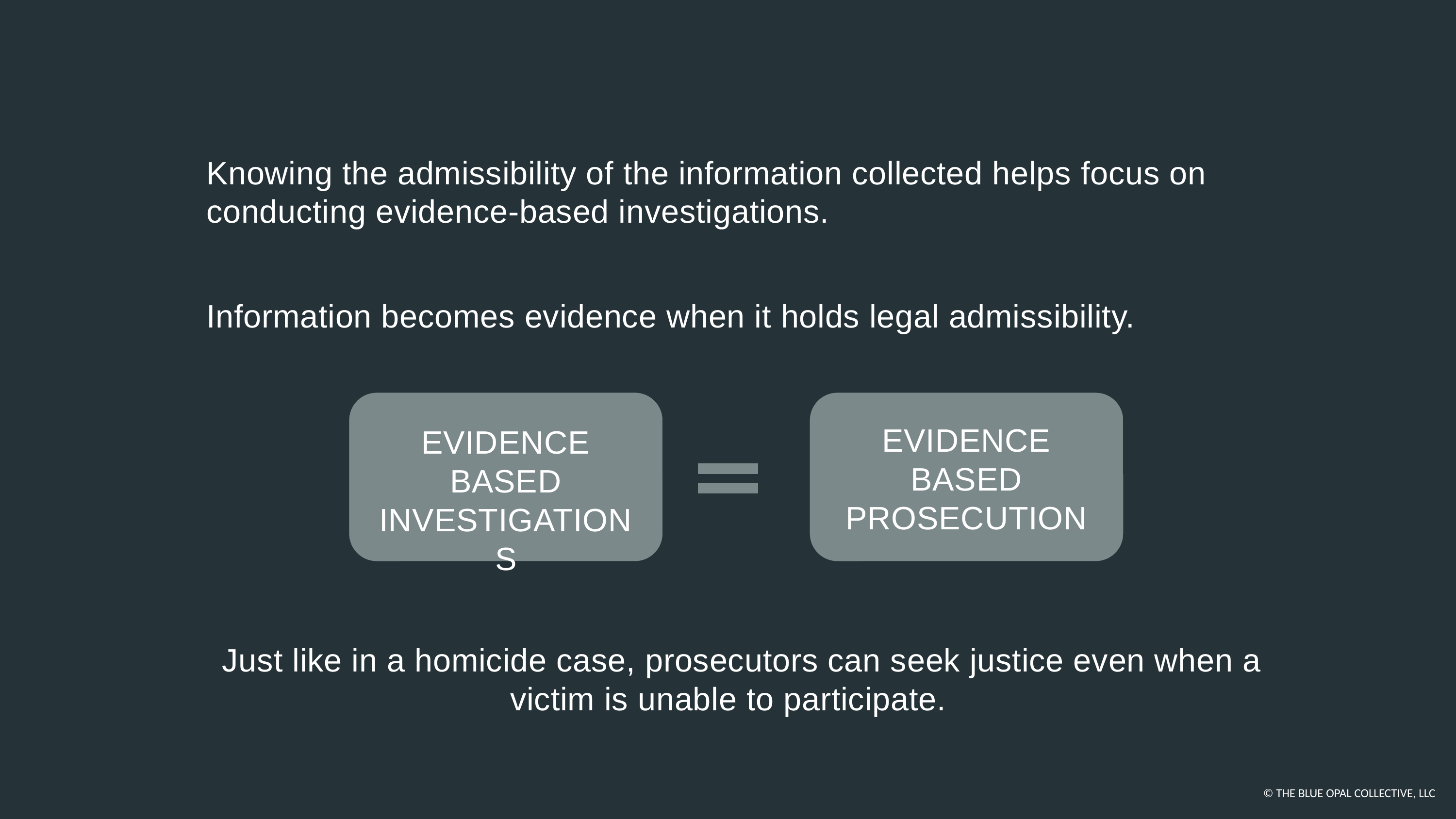

Knowing the admissibility of the information collected helps focus on conducting evidence-based investigations.
Information becomes evidence when it holds legal admissibility.

EVIDENCE BASED PROSECUTION
EVIDENCE BASED INVESTIGATIONS

Just like in a homicide case, prosecutors can seek justice even when a victim is unable to participate.

© THE BLUE OPAL COLLECTIVE, LLC